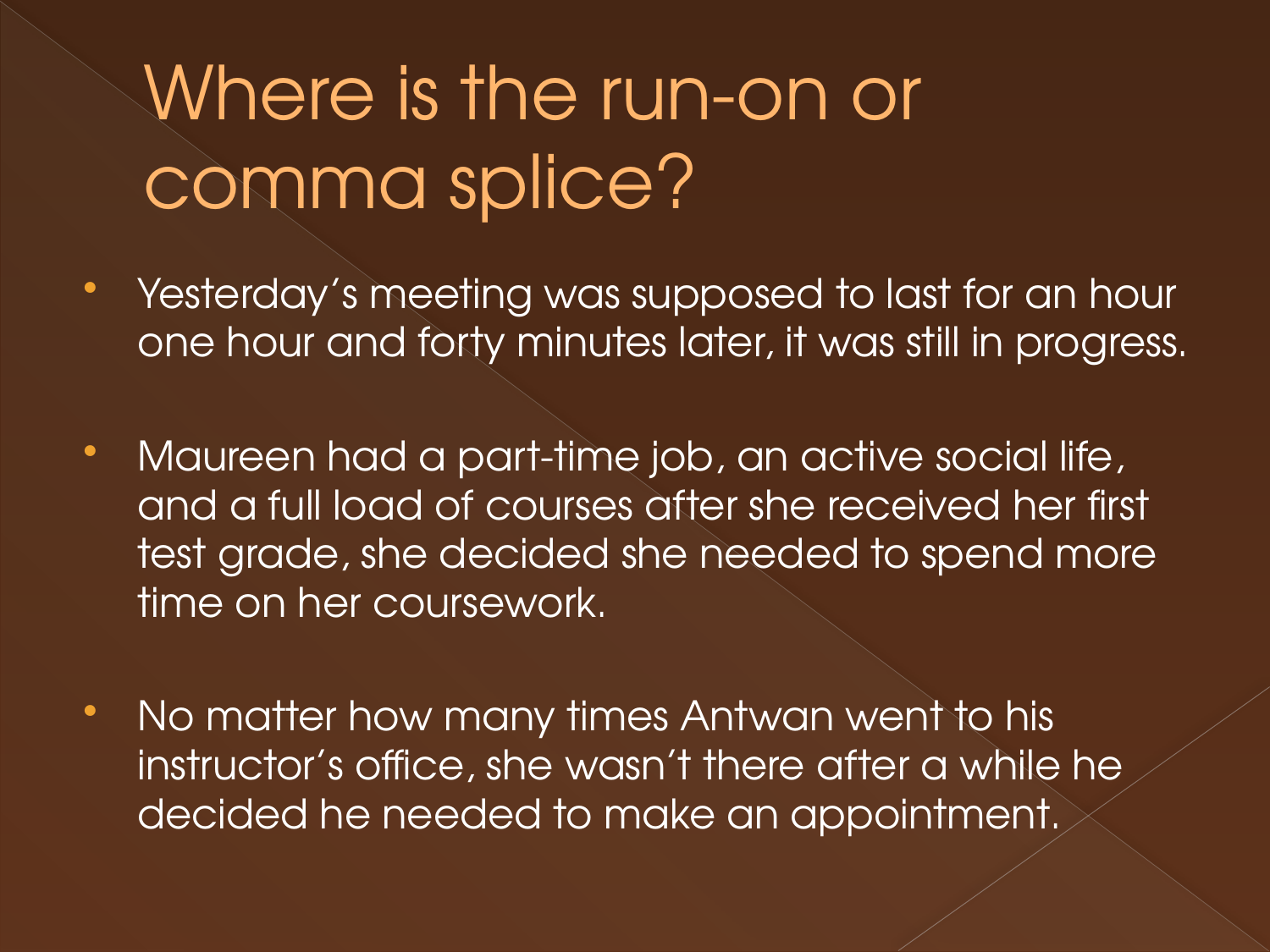

# Where is the run-on or comma splice?
Yesterday’s meeting was supposed to last for an hour one hour and forty minutes later, it was still in progress.

Maureen had a part-time job, an active social life, and a full load of courses after she received her first test grade, she decided she needed to spend more time on her coursework.

No matter how many times Antwan went to his instructor’s office, she wasn’t there after a while he decided he needed to make an appointment.